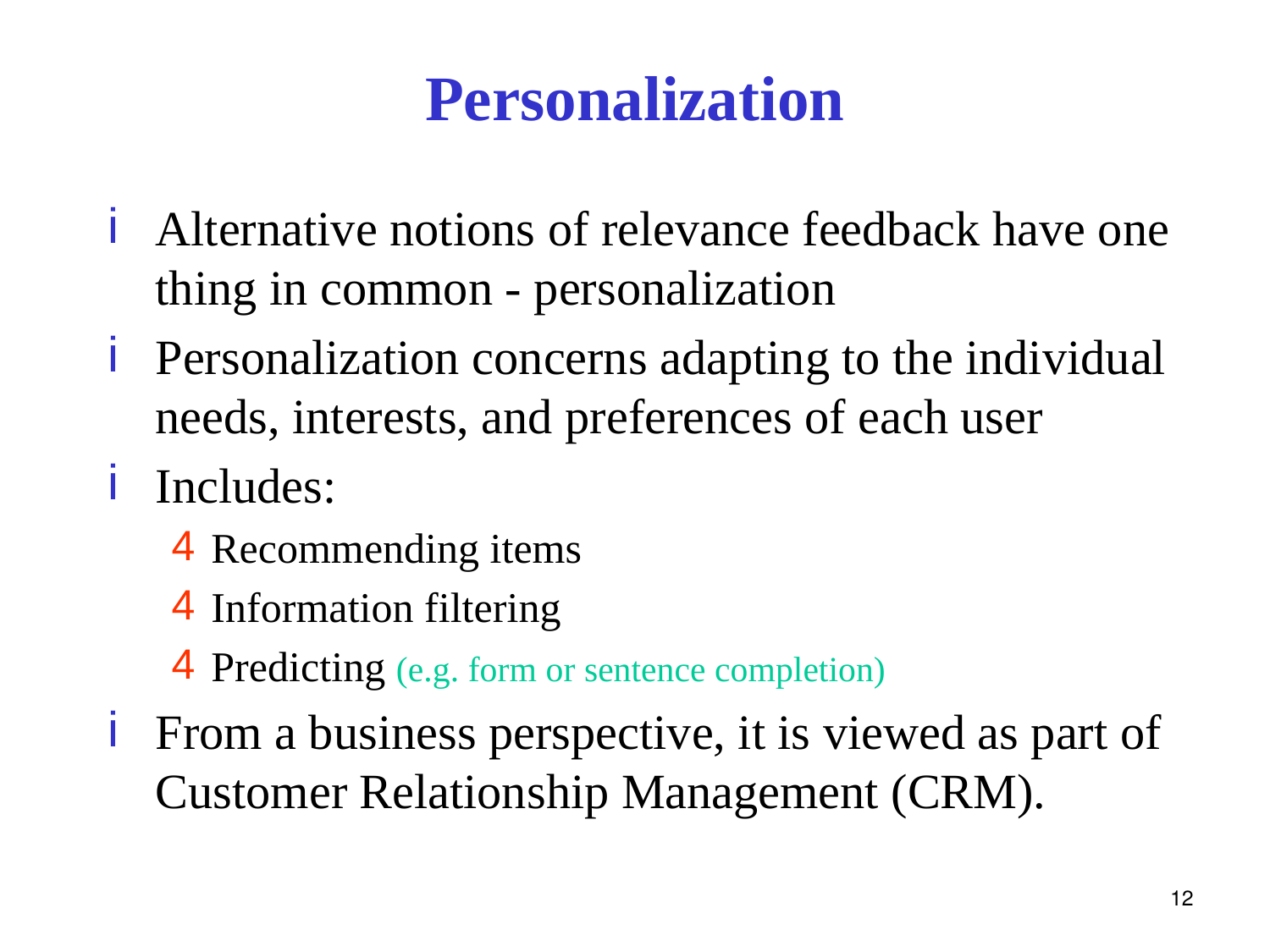

# Personalization
Alternative notions of relevance feedback have one thing in common - personalization
Personalization concerns adapting to the individual needs, interests, and preferences of each user
Includes:
Recommending items
Information filtering
Predicting (e.g. form or sentence completion)
From a business perspective, it is viewed as part of Customer Relationship Management (CRM).
12